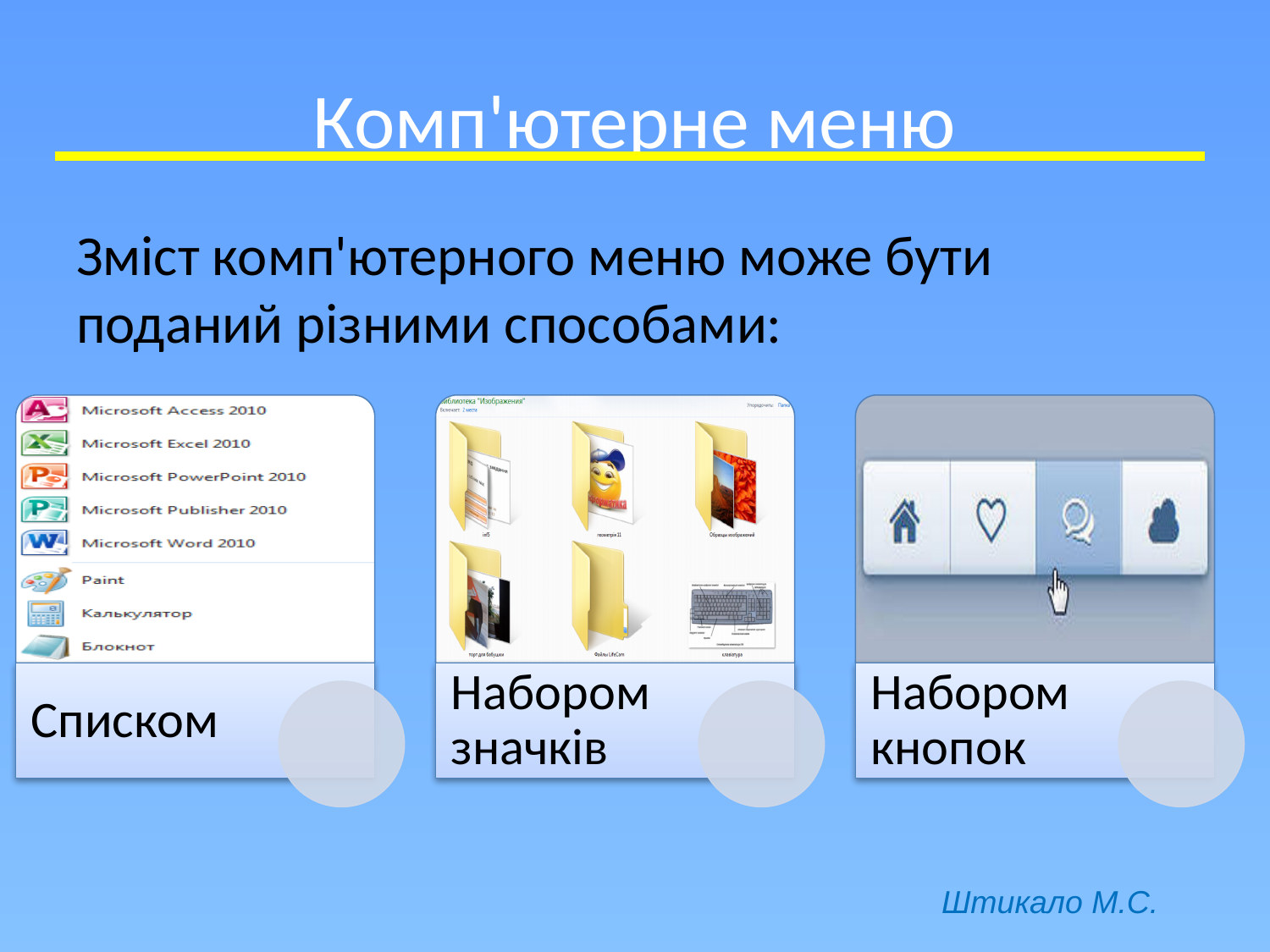

# Комп'ютерне меню
Зміст комп'ютерного меню може бути поданий різними способами:
Списком
Набором значків
Набором кнопок
Штикало М.С.